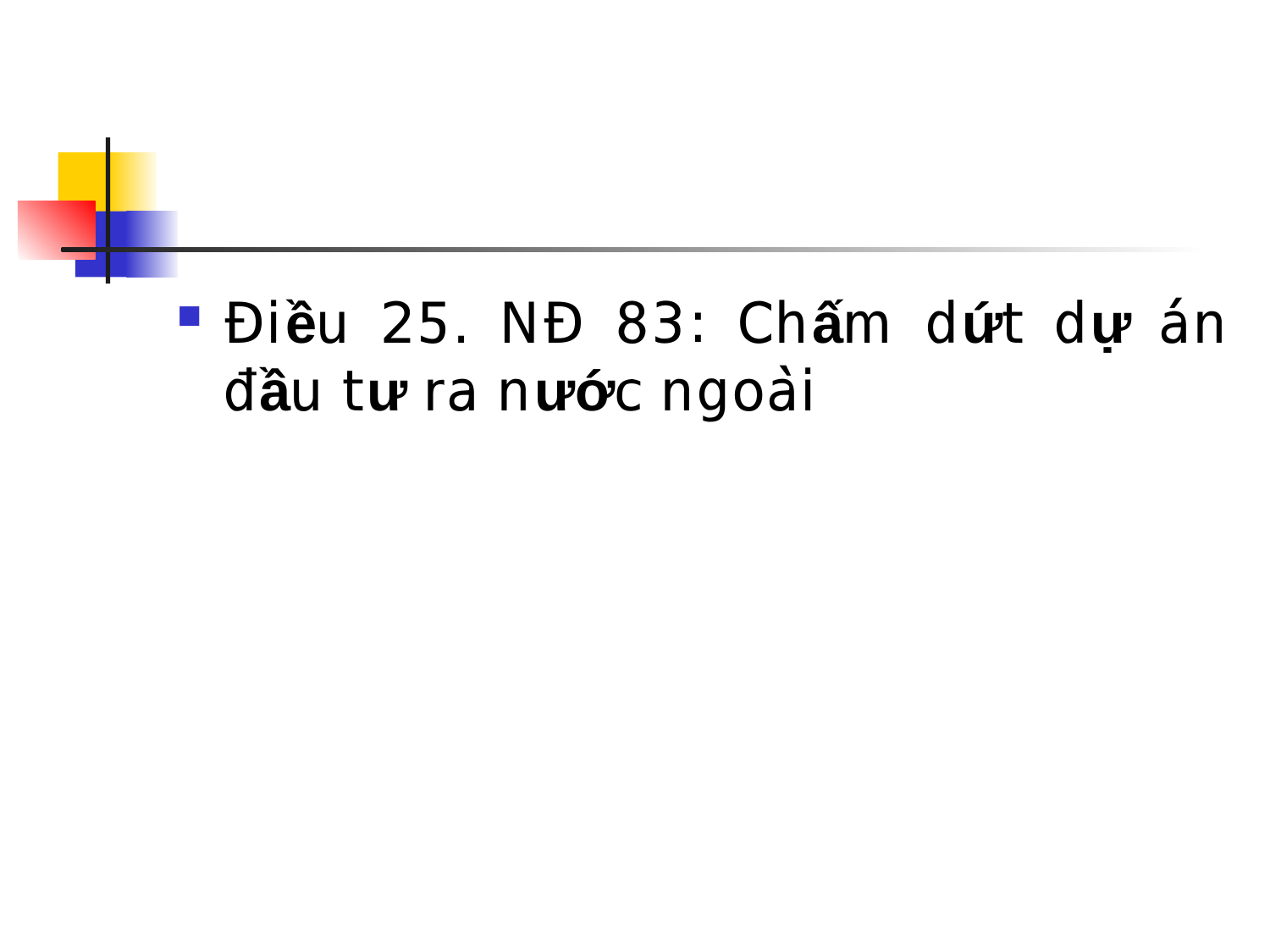

#
Điều 25. NĐ 83: Chấm dứt dự án đầu tư ra nước ngoài